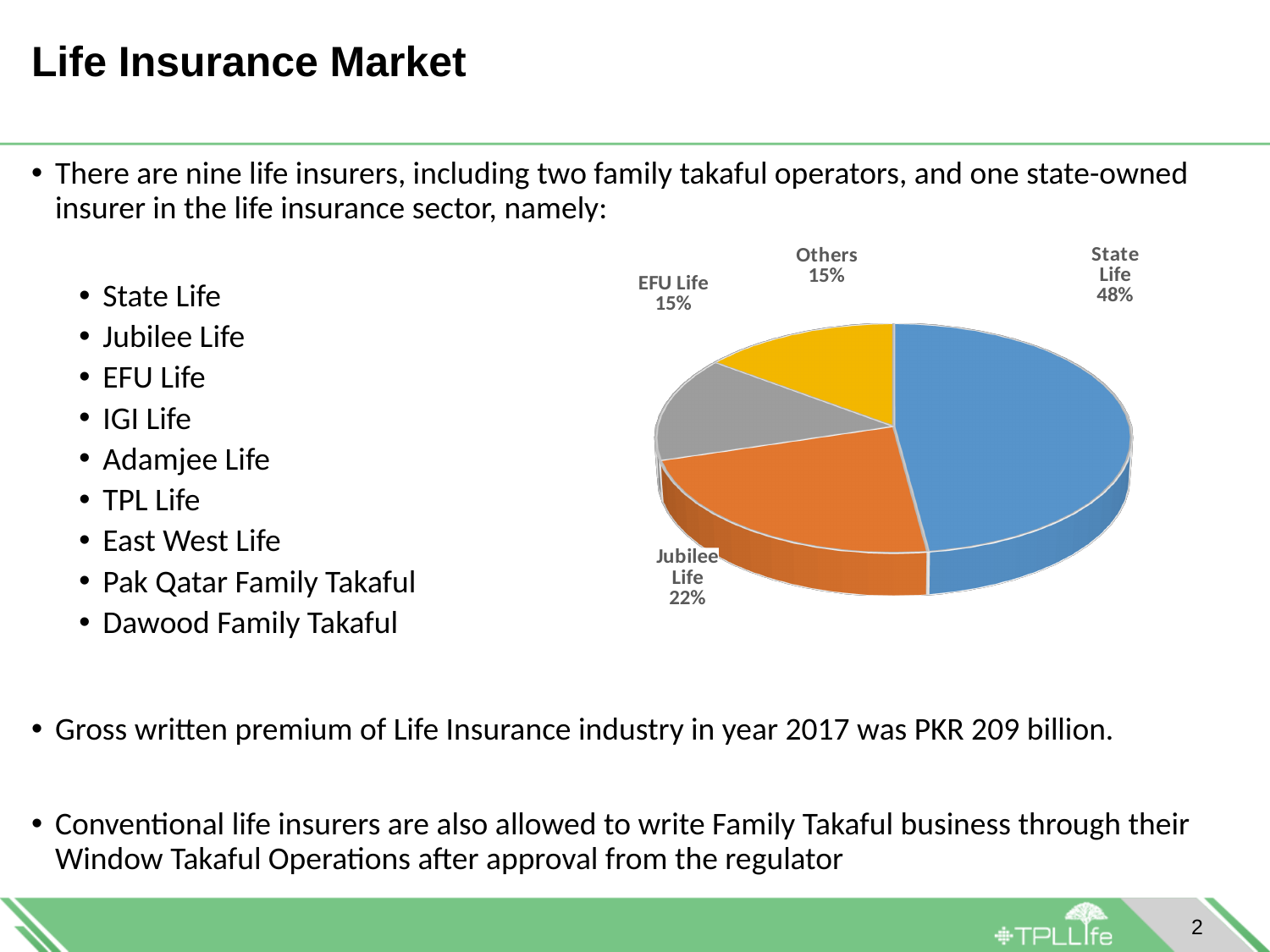

# Life Insurance Market
There are nine life insurers, including two family takaful operators, and one state-owned insurer in the life insurance sector, namely:

State Life
Jubilee Life
EFU Life
IGI Life
Adamjee Life
TPL Life
East West Life
Pak Qatar Family Takaful
Dawood Family Takaful

Gross written premium of Life Insurance industry in year 2017 was PKR 209 billion.

Conventional life insurers are also allowed to write Family Takaful business through their Window Takaful Operations after approval from the regulator

[unsupported chart]

2